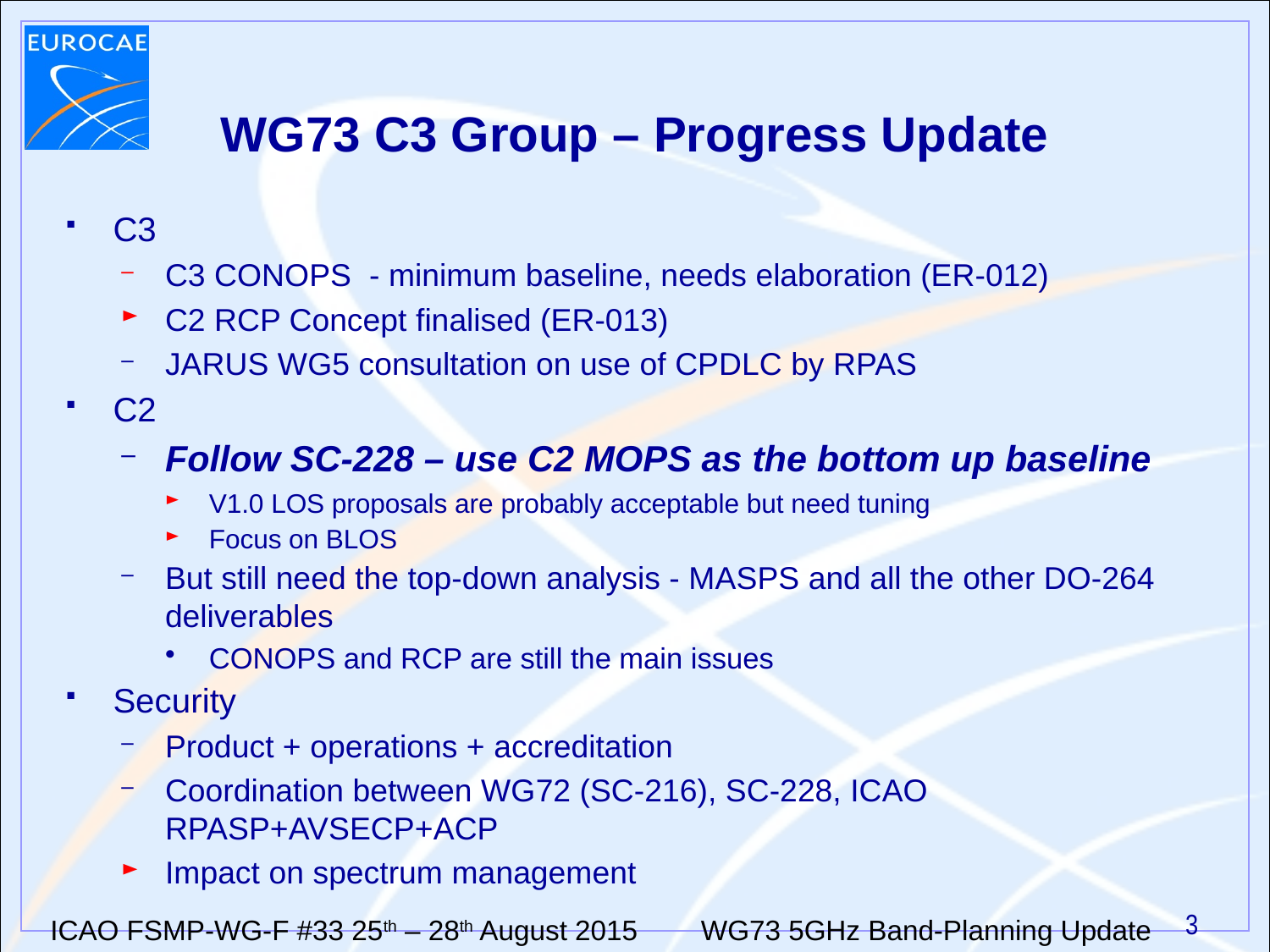

# WG73 C3 Group – Progress Update
C3
C3 CONOPS  - minimum baseline, needs elaboration (ER-012)
C2 RCP Concept finalised (ER-013)
JARUS WG5 consultation on use of CPDLC by RPAS
C2
Follow SC-228 – use C2 MOPS as the bottom up baseline
V1.0 LOS proposals are probably acceptable but need tuning
Focus on BLOS
But still need the top-down analysis - MASPS and all the other DO-264 deliverables
CONOPS and RCP are still the main issues
Security
Product + operations + accreditation
Coordination between WG72 (SC-216), SC-228, ICAO RPASP+AVSECP+ACP
Impact on spectrum management